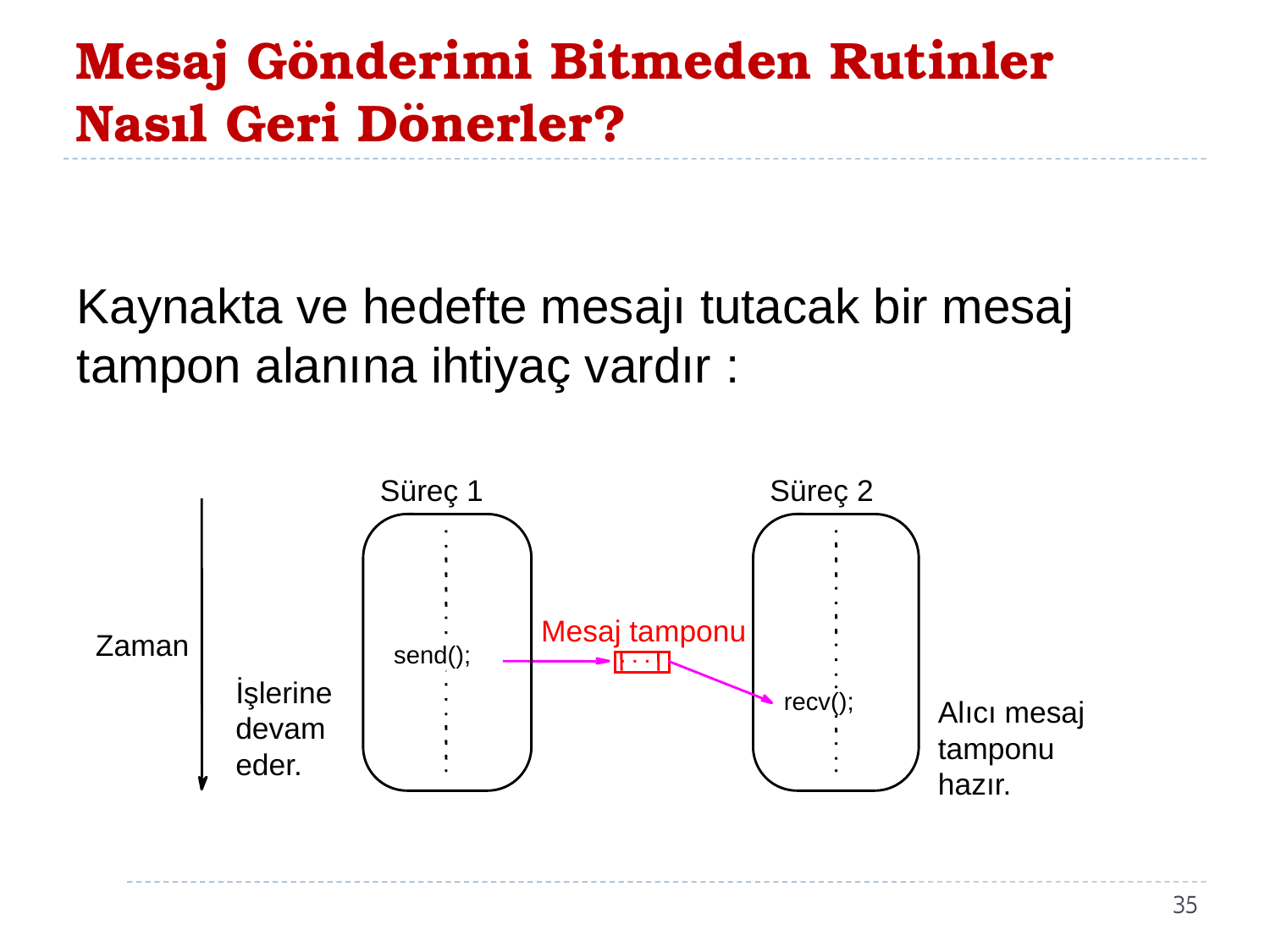

# Mesaj Gönderimi Bitmeden Rutinler Nasıl Geri Dönerler?

Kaynakta ve hedefte mesajı tutacak bir mesaj tampon alanına ihtiyaç vardır :
Süreç 1
Süreç 2

Mesaj tamponu

Zaman

send();

İşlerine
devam
eder.

recv();

Alıcı mesaj
tamponu
hazır.

35